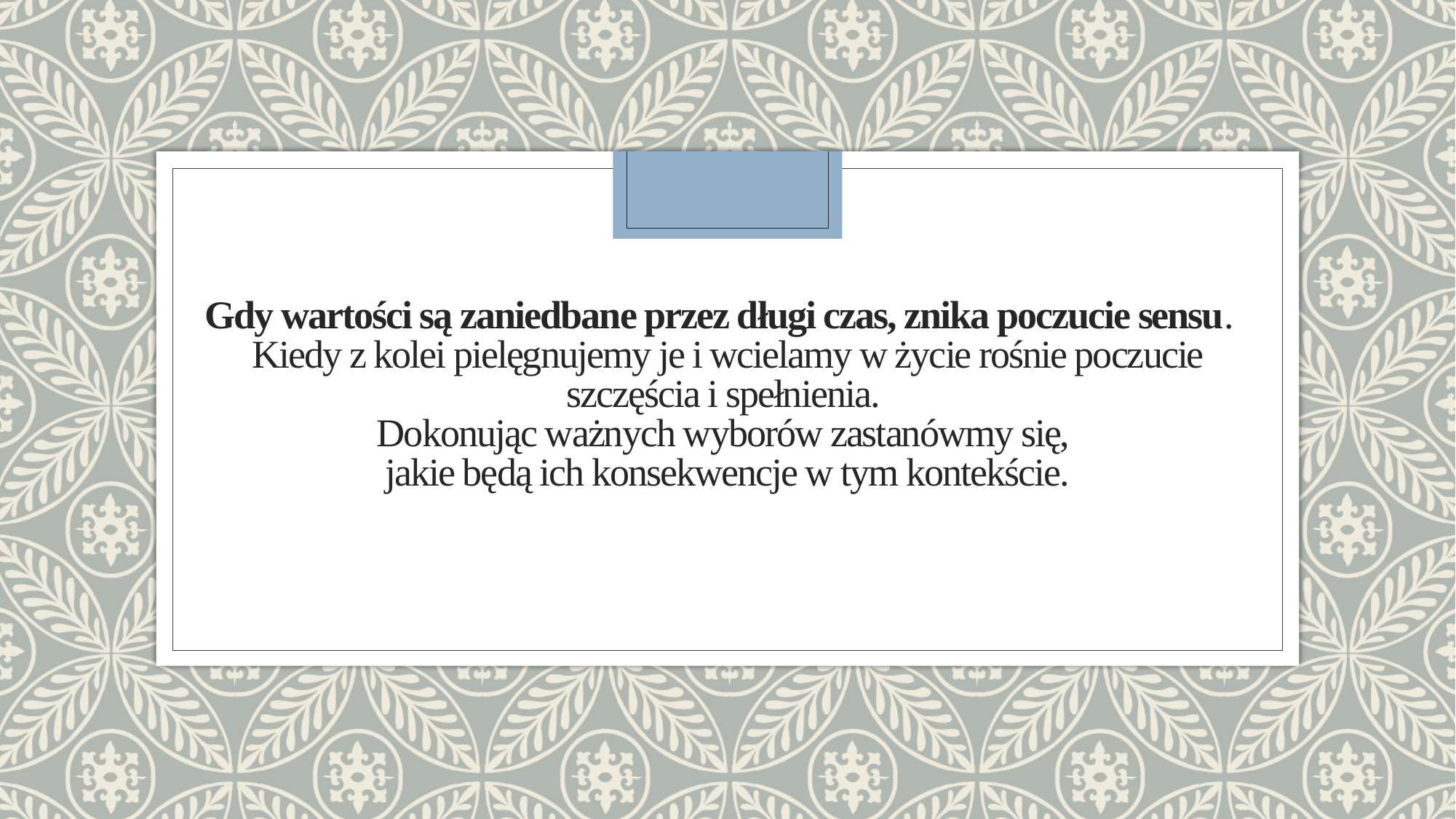

# Gdy wartości są zaniedbane przez długi czas, znika poczucie sensu.  Kiedy z kolei pielęgnujemy je i wcielamy w życie rośnie poczucie szczęścia i spełnienia. Dokonując ważnych wyborów zastanówmy się, jakie będą ich konsekwencje w tym kontekście.